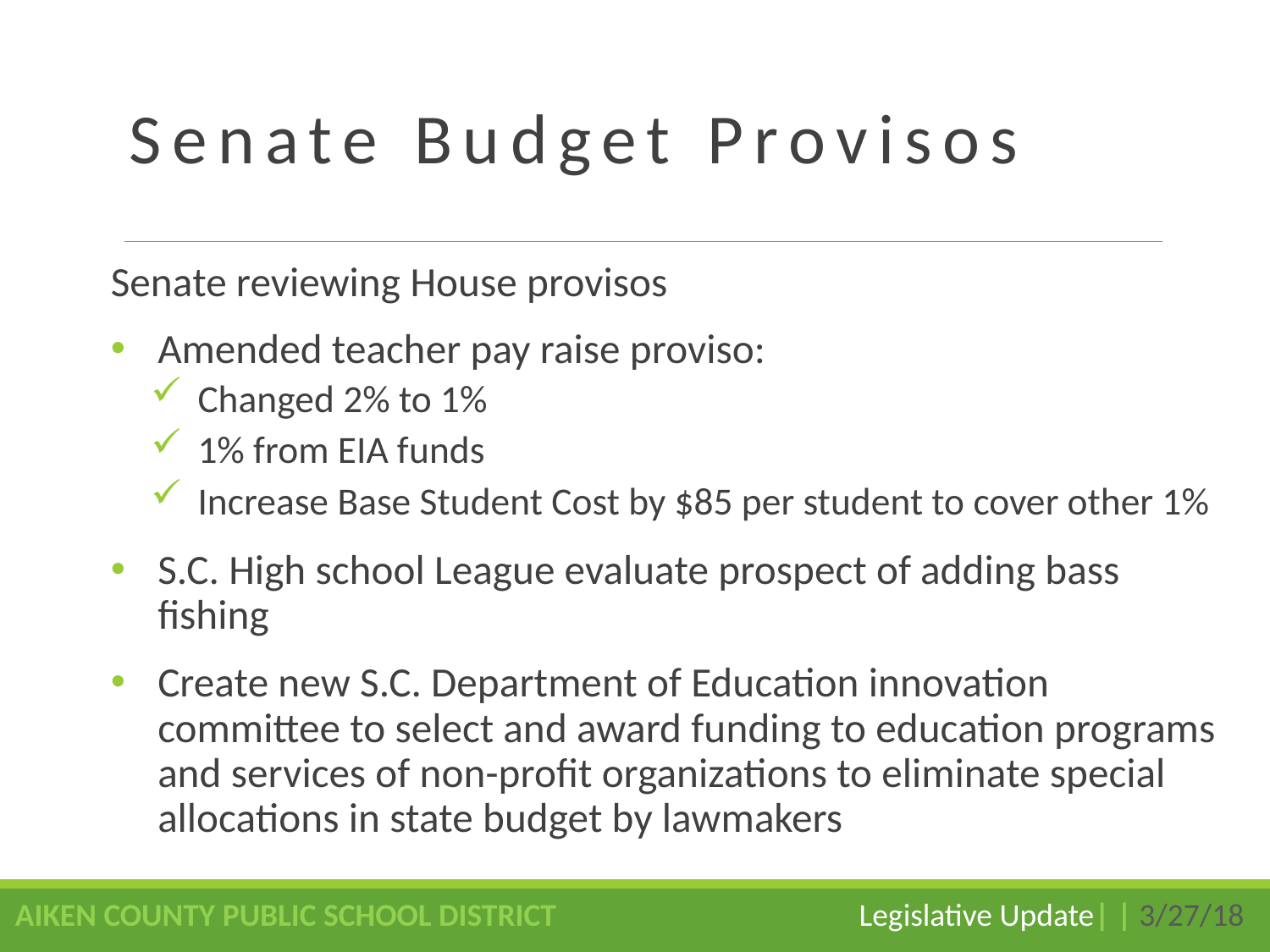

# Senate Budget Provisos
Senate reviewing House provisos
Amended teacher pay raise proviso:
Changed 2% to 1%
1% from EIA funds
Increase Base Student Cost by $85 per student to cover other 1%
S.C. High school League evaluate prospect of adding bass fishing
Create new S.C. Department of Education innovation committee to select and award funding to education programs and services of non-profit organizations to eliminate special allocations in state budget by lawmakers
AIKEN COUNTY PUBLIC SCHOOL DISTRICT                                          Legislative Update| | 3/27/18